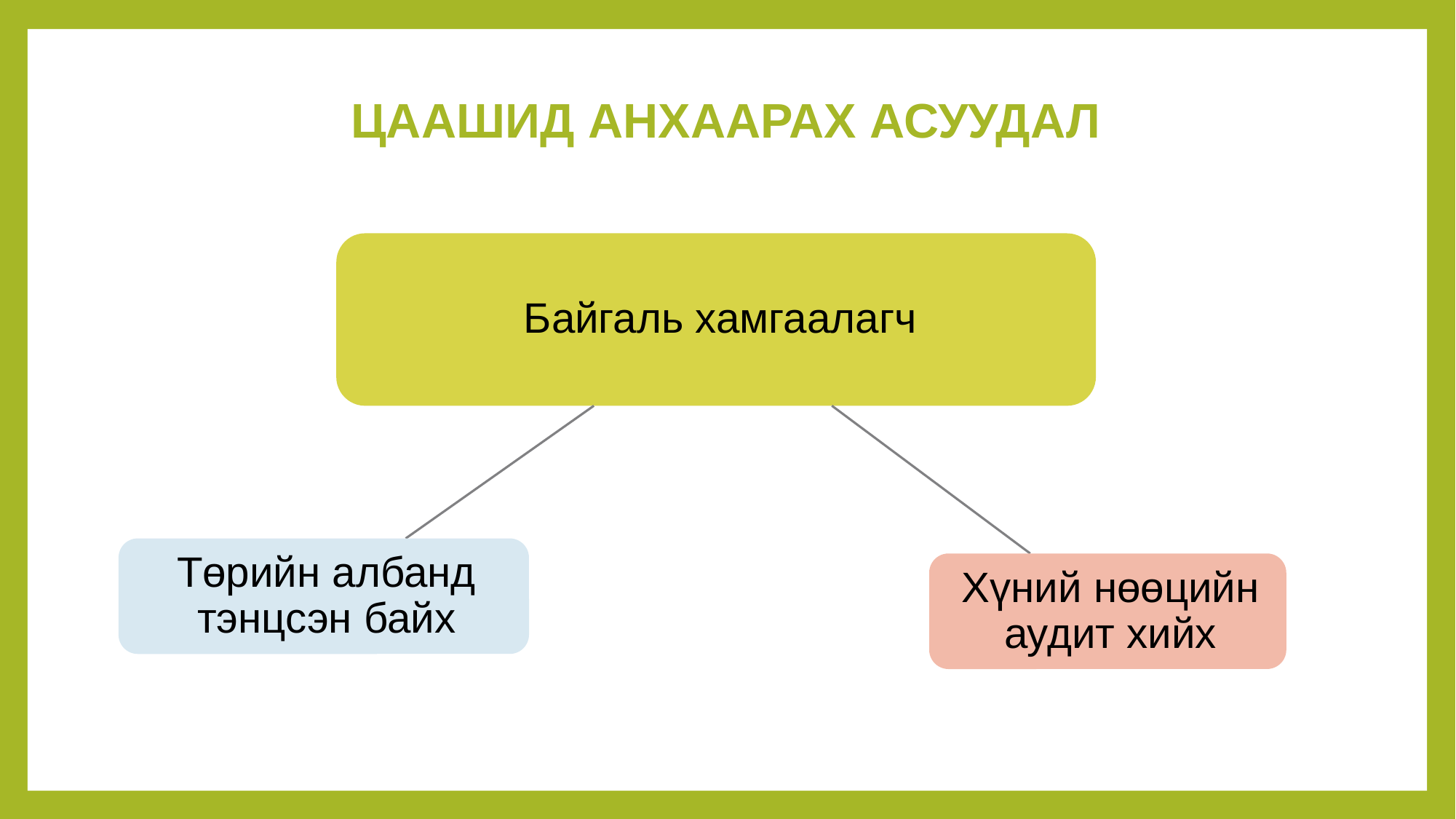

# ЦААШИД АНХААРАХ АСУУДАЛ
Байгаль хамгаалагч
Төрийн албанд тэнцсэн байх
Хүний нөөцийн аудит хийх